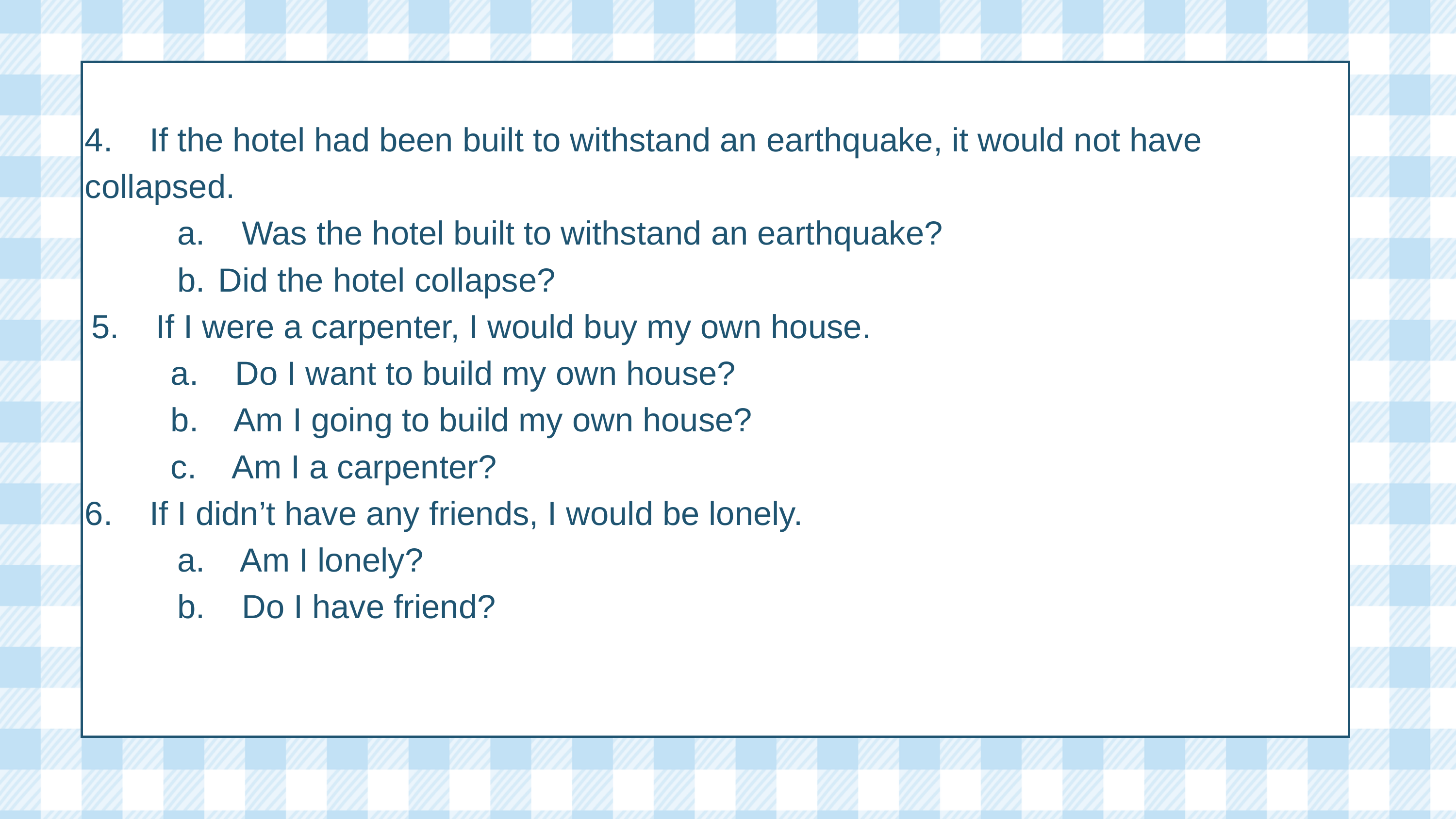

4.    If the hotel had been built to withstand an earthquake, it would not have collapsed.
a.    Was the hotel built to withstand an earthquake?
Did the hotel collapse?
5.    If I were a carpenter, I would buy my own house.
a.    Do I want to build my own house?
b.    Am I going to build my own house?
c.    Am I a carpenter?
6.    If I didn’t have any friends, I would be lonely.
a.    Am I lonely?
b.    Do I have friend?